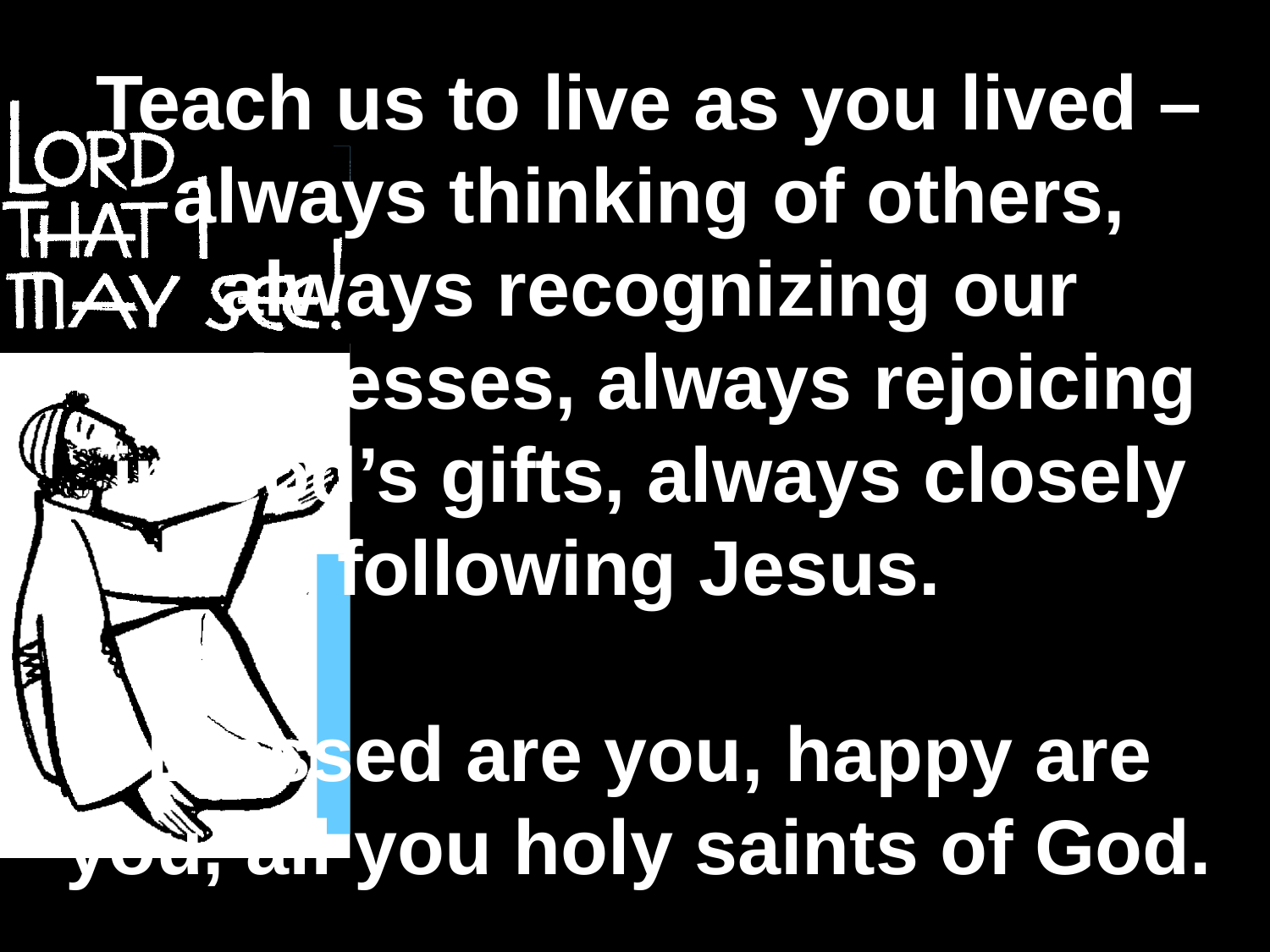

Teach us to live as you lived – always thinking of others, always recognizing our weaknesses, always rejoicing in God’s gifts, always closely following Jesus.

Blessed are you, happy are you, all you holy saints of God.